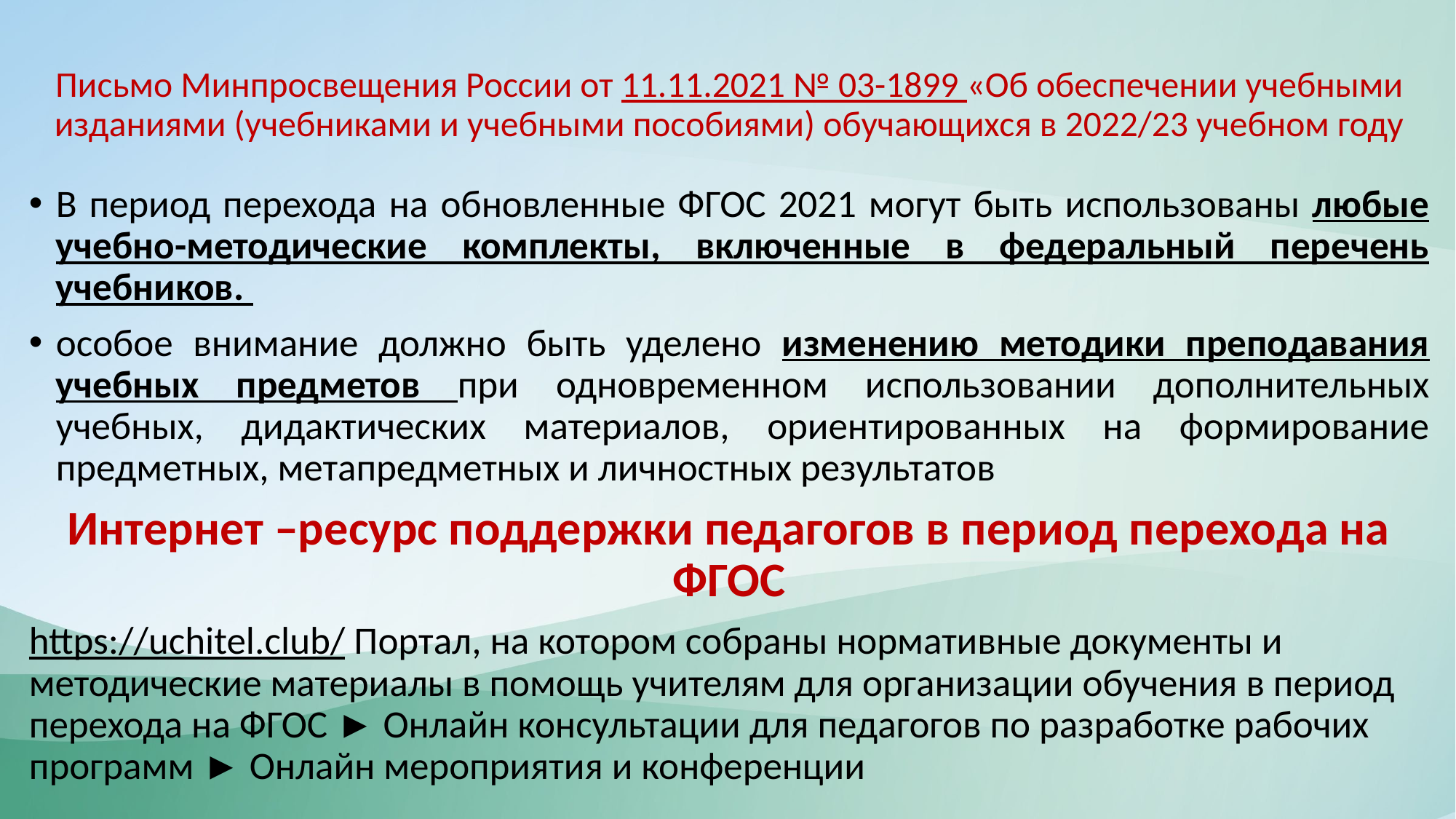

# Письмо Минпросвещения России от 11.11.2021 № 03-1899 «Об обеспечении учебными изданиями (учебниками и учебными пособиями) обучающихся в 2022/23 учебном году
В период перехода на обновленные ФГОС 2021 могут быть использованы любые учебно-методические комплекты, включенные в федеральный перечень учебников.
особое внимание должно быть уделено изменению методики преподавания учебных предметов при одновременном использовании дополнительных учебных, дидактических материалов, ориентированных на формирование предметных, метапредметных и личностных результатов
Интернет –ресурс поддержки педагогов в период перехода на ФГОС
https://uchitel.club/ Портал, на котором собраны нормативные документы и методические материалы в помощь учителям для организации обучения в период перехода на ФГОС ► Онлайн консультации для педагогов по разработке рабочих программ ► Онлайн мероприятия и конференции